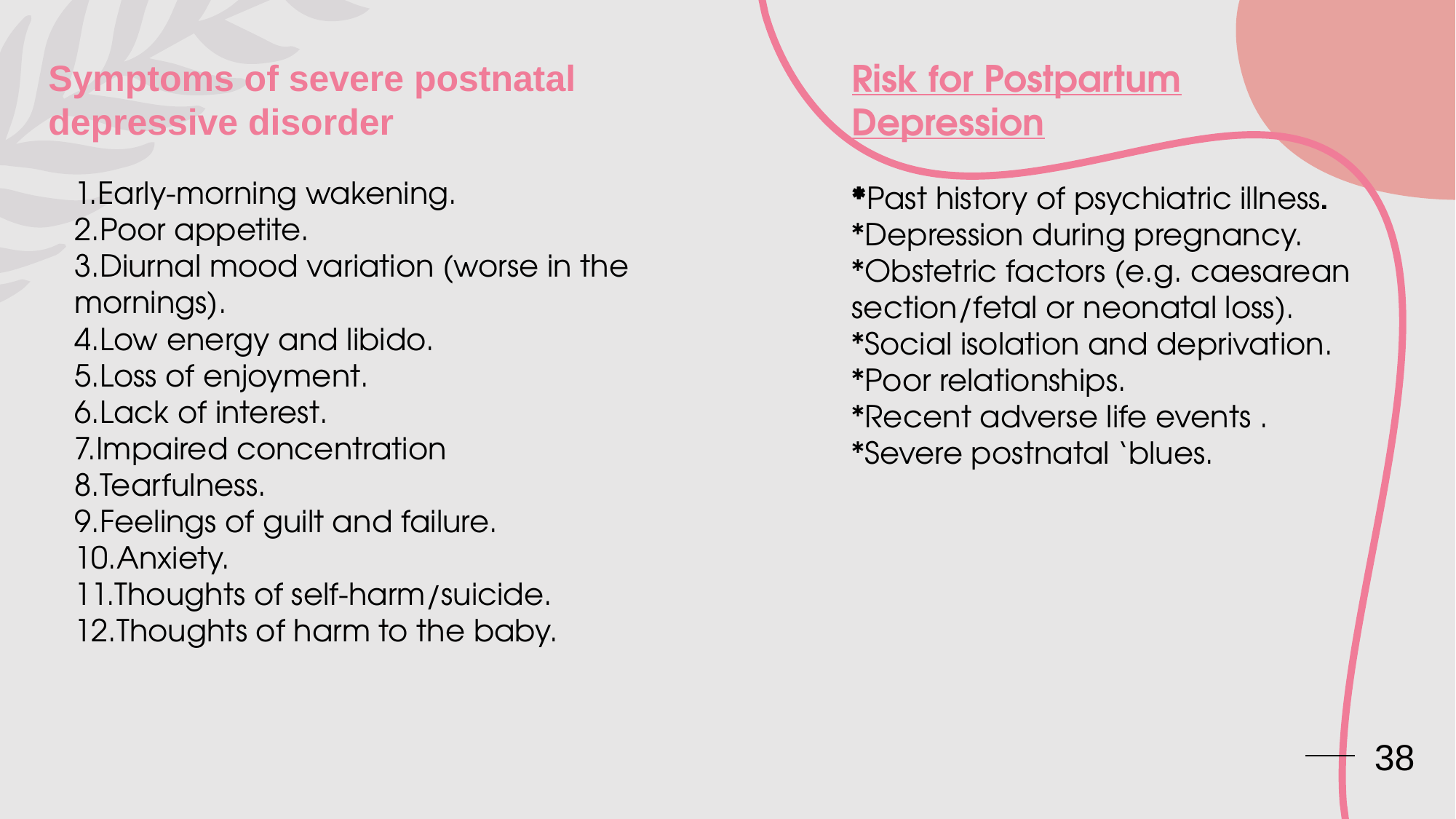

Symptoms of severe postnatal depressive disorder
Risk for Postpartum Depression
*Past history of psychiatric illness.
*Depression during pregnancy.
*Obstetric factors (e.g. caesarean section/fetal or neonatal loss).
*Social isolation and deprivation.
*Poor relationships.
*Recent adverse life events .
*Severe postnatal ‘blues.
1.Early-morning wakening.
2.Poor appetite.
3.Diurnal mood variation (worse in the mornings).
4.Low energy and libido.
5.Loss of enjoyment.
6.Lack of interest.
7.Impaired concentration
8.Tearfulness.
9.Feelings of guilt and failure.
10.Anxiety.
11.Thoughts of self-harm/suicide.
12.Thoughts of harm to the baby.
38